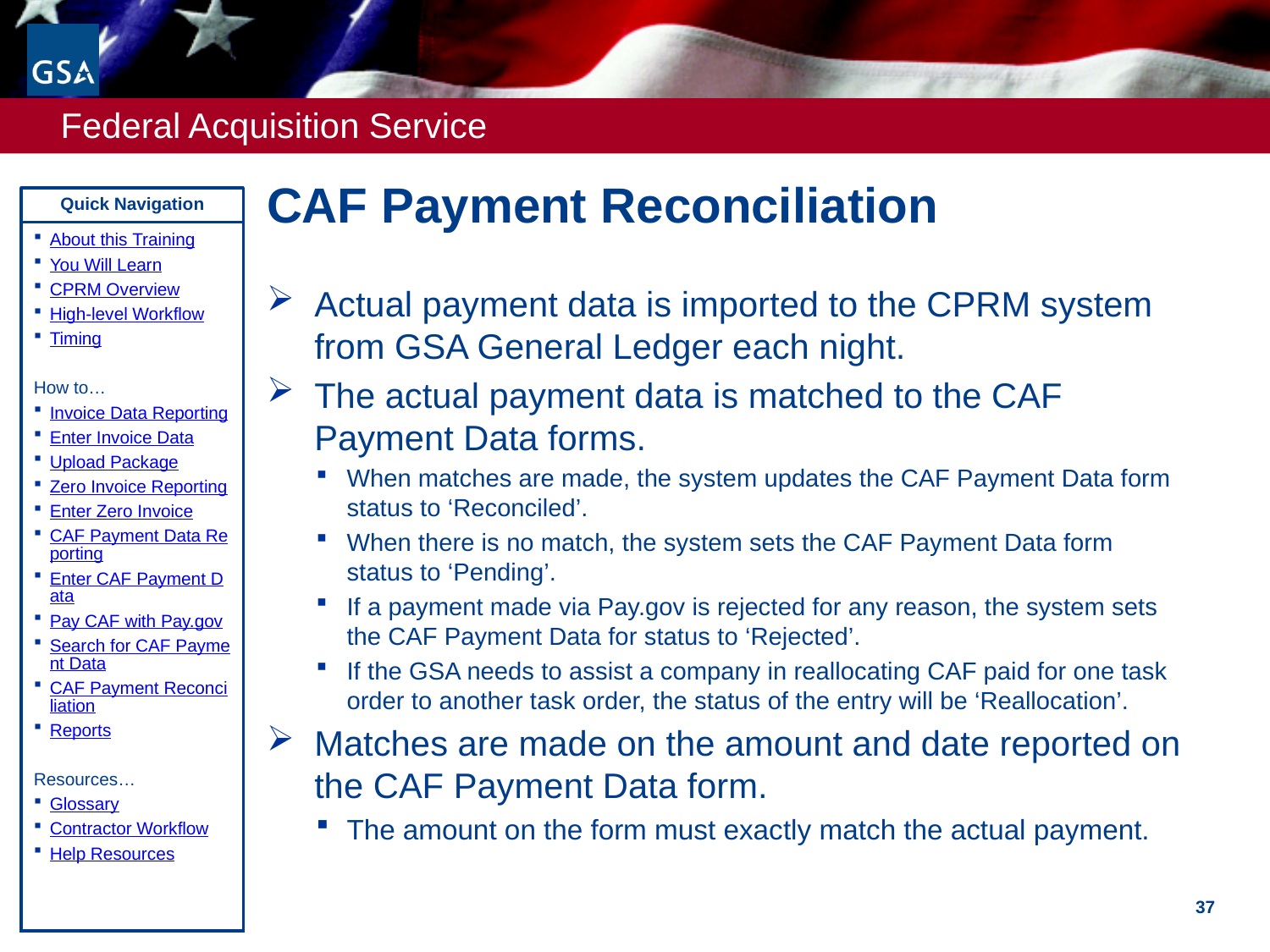

# CAF Payment Reconciliation
About this Training
You Will Learn
CPRM Overview
High-level Workflow
Timing

How to…
Invoice Data Reporting
Enter Invoice Data
Upload Package
Zero Invoice Reporting
Enter Zero Invoice
CAF Payment Data Reporting
Enter CAF Payment Data
Pay CAF with Pay.gov
Search for CAF Payment Data
CAF Payment Reconciliation
Reports

Resources…
Glossary
Contractor Workflow
Help Resources

Actual payment data is imported to the CPRM system from GSA General Ledger each night.
The actual payment data is matched to the CAF Payment Data forms.
When matches are made, the system updates the CAF Payment Data form status to ‘Reconciled’.
When there is no match, the system sets the CAF Payment Data form status to ‘Pending’.
If a payment made via Pay.gov is rejected for any reason, the system sets the CAF Payment Data for status to ‘Rejected’.
If the GSA needs to assist a company in reallocating CAF paid for one task order to another task order, the status of the entry will be ‘Reallocation’.
Matches are made on the amount and date reported on the CAF Payment Data form.
The amount on the form must exactly match the actual payment.

37